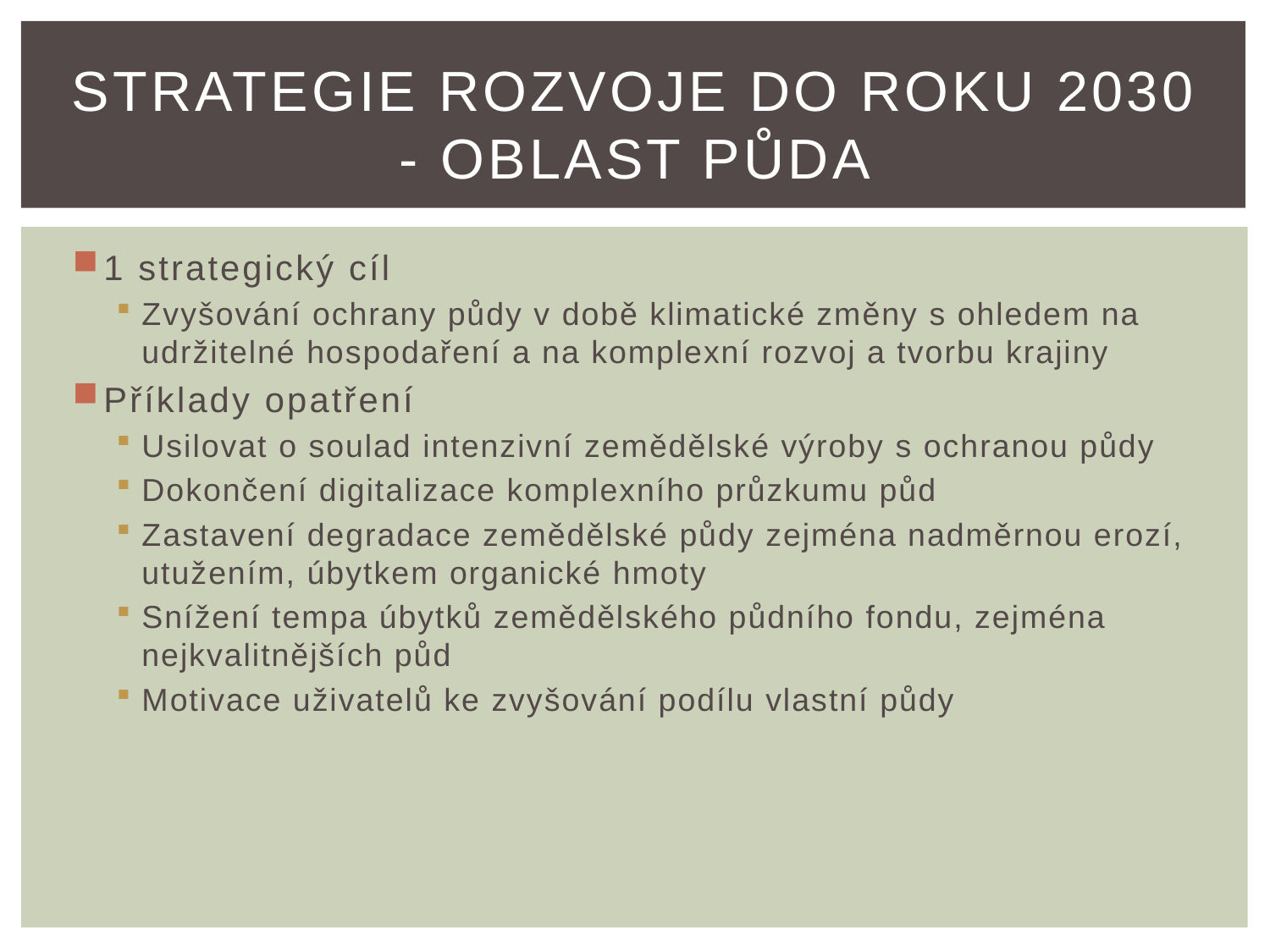

# STrategie rozvoje do roku 2030 - Oblast půda
1 strategický cíl
Zvyšování ochrany půdy v době klimatické změny s ohledem na udržitelné hospodaření a na komplexní rozvoj a tvorbu krajiny
Příklady opatření
Usilovat o soulad intenzivní zemědělské výroby s ochranou půdy
Dokončení digitalizace komplexního průzkumu půd
Zastavení degradace zemědělské půdy zejména nadměrnou erozí, utužením, úbytkem organické hmoty
Snížení tempa úbytků zemědělského půdního fondu, zejména nejkvalitnějších půd
Motivace uživatelů ke zvyšování podílu vlastní půdy